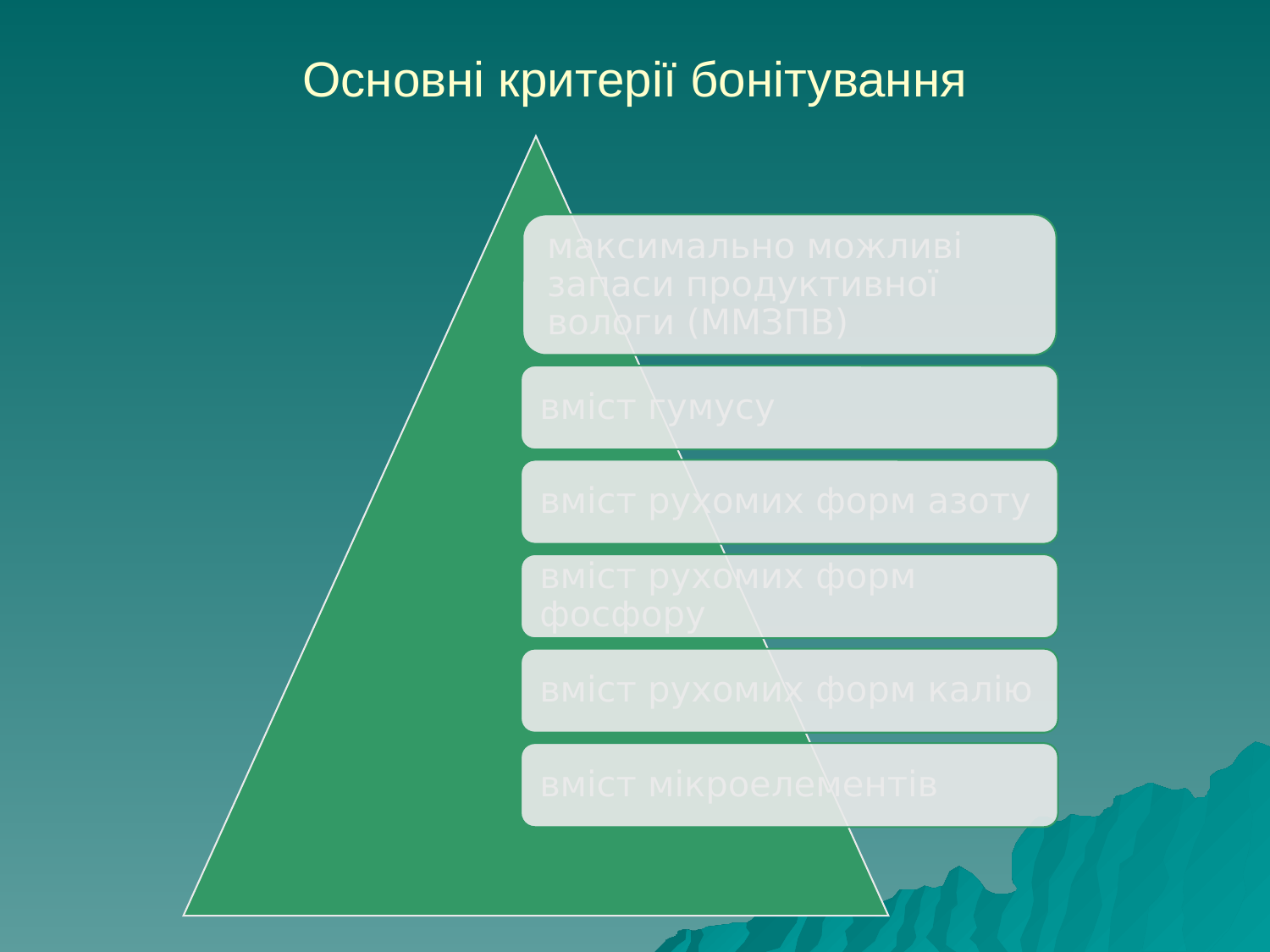

# Основні критерії бонітування
максимально можливі запаси продуктивної вологи (ММЗПВ)
вміст гумусу
вміст рухомих форм азоту
вміст рухомих форм фосфору
вміст рухомих форм калію
вміст мікроелементів